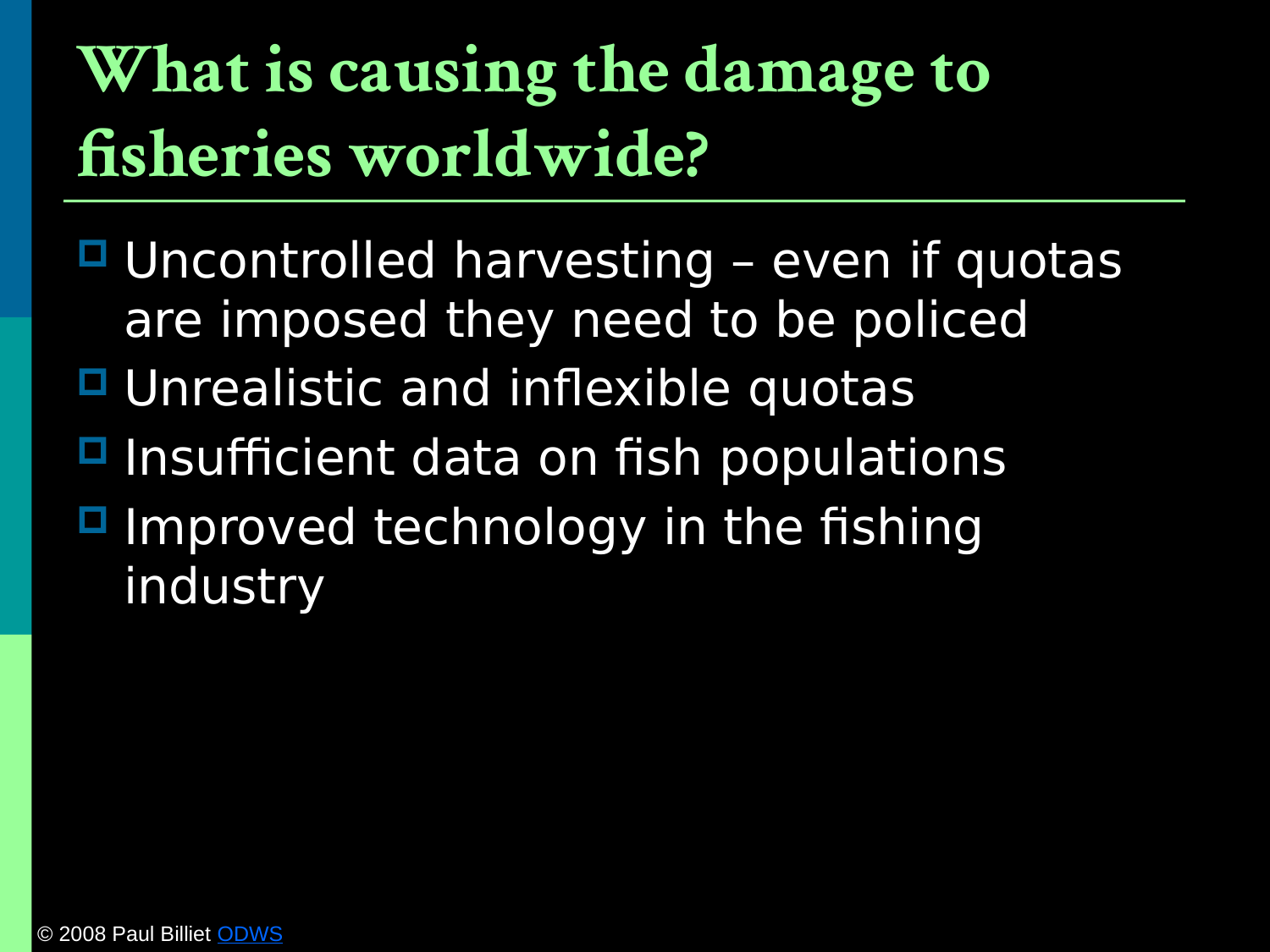

# What is causing the damage to fisheries worldwide?
Uncontrolled harvesting – even if quotas are imposed they need to be policed
Unrealistic and inflexible quotas
Insufficient data on fish populations
Improved technology in the fishing industry
© 2008 Paul Billiet ODWS